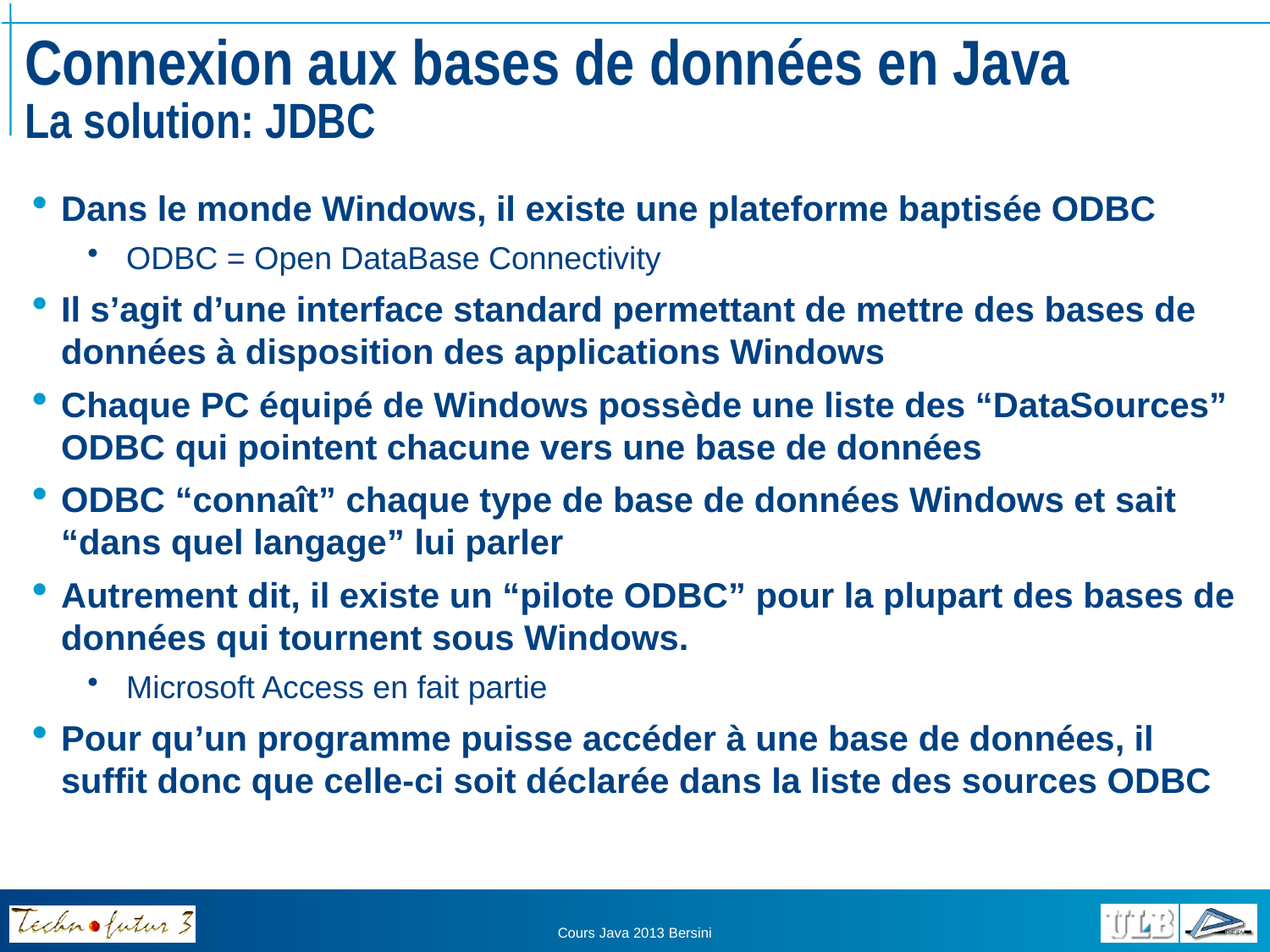

# Connexion aux bases de données en Java La solution: JDBC
Dans le monde Windows, il existe une plateforme baptisée ODBC
ODBC = Open DataBase Connectivity
Il s’agit d’une interface standard permettant de mettre des bases de données à disposition des applications Windows
Chaque PC équipé de Windows possède une liste des “DataSources” ODBC qui pointent chacune vers une base de données
ODBC “connaît” chaque type de base de données Windows et sait “dans quel langage” lui parler
Autrement dit, il existe un “pilote ODBC” pour la plupart des bases de données qui tournent sous Windows.
Microsoft Access en fait partie
Pour qu’un programme puisse accéder à une base de données, il suffit donc que celle-ci soit déclarée dans la liste des sources ODBC
Cours Java 2013 Bersini